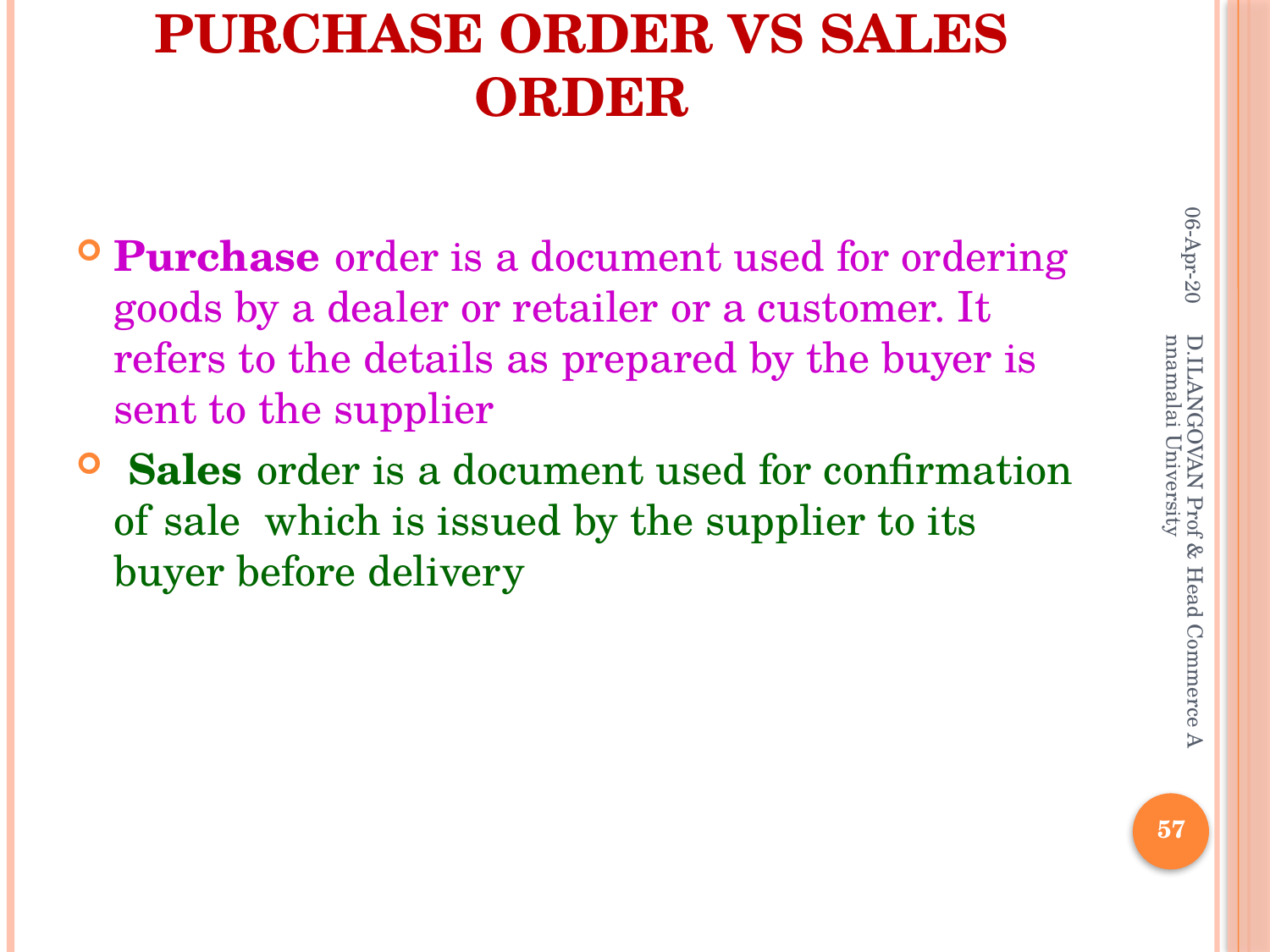

# Purchase order vs Sales order
06-Apr-20
Purchase order is a document used for ordering goods by a dealer or retailer or a customer. It refers to the details as prepared by the buyer is sent to the supplier
 Sales order is a document used for confirmation of sale  which is issued by the supplier to its buyer before delivery
D.ILANGOVAN Prof & Head Commerce Annamalai University
57